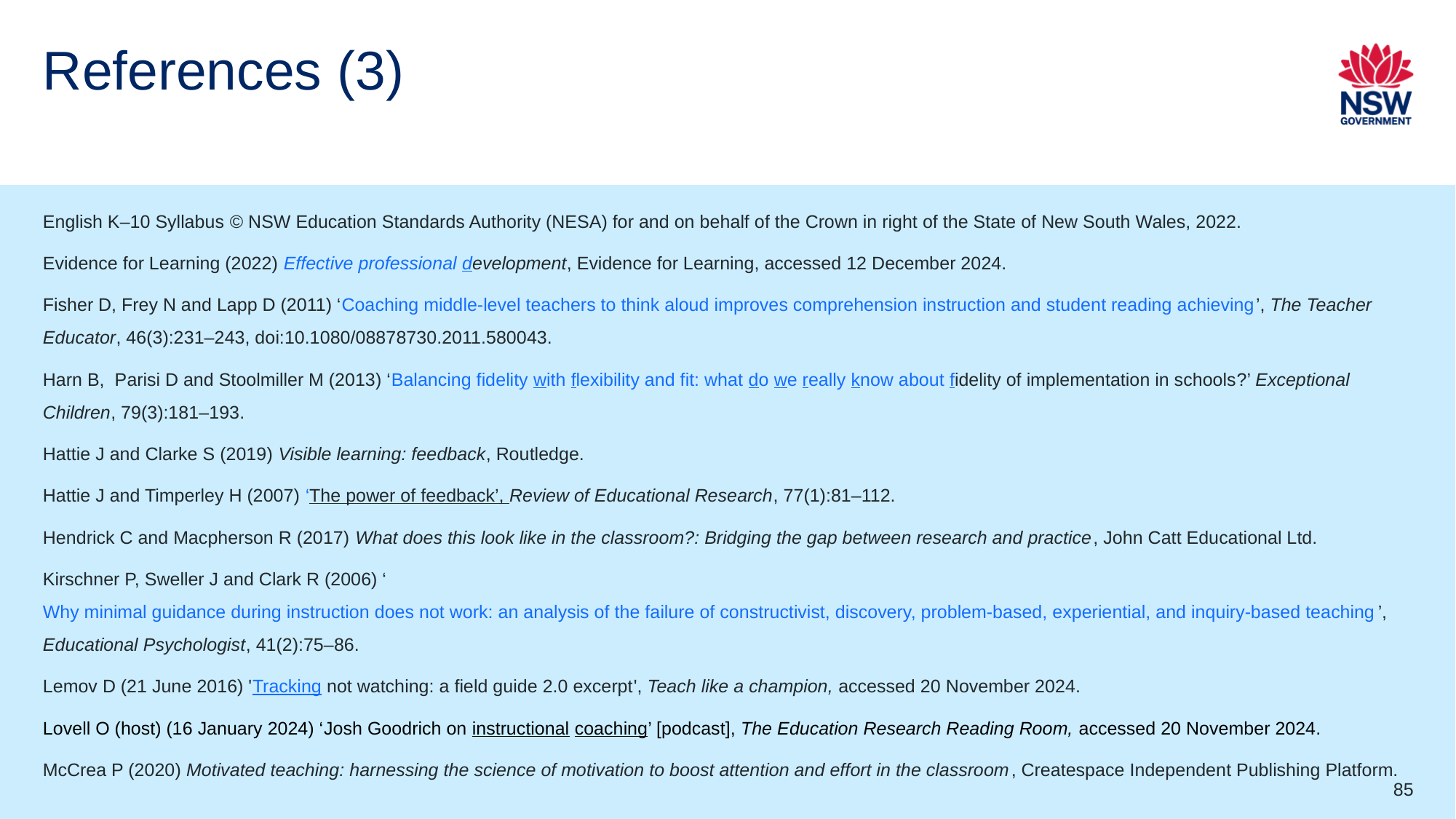

# References (3)
English K–10 Syllabus © NSW Education Standards Authority (NESA) for and on behalf of the Crown in right of the State of New South Wales, 2022.
Evidence for Learning (2022) Effective professional development, Evidence for Learning, accessed 12 December 2024.
Fisher D, Frey N and Lapp D (2011) ‘Coaching middle-level teachers to think aloud improves comprehension instruction and student reading achieving’, The Teacher Educator, 46(3):231–243, doi:10.1080/08878730.2011.580043.
Harn B,  Parisi D and Stoolmiller M (2013) ‘Balancing fidelity with flexibility and fit: what do we really know about fidelity of implementation in schools?’ Exceptional Children, 79(3):181–193.
Hattie J and Clarke S (2019) Visible learning: feedback, Routledge.
Hattie J and Timperley H (2007) ‘The power of feedback’, Review of Educational Research, 77(1):81–112.
Hendrick C and Macpherson R (2017) What does this look like in the classroom?: Bridging the gap between research and practice, John Catt Educational Ltd.
Kirschner P, Sweller J and Clark R (2006) ‘Why minimal guidance during instruction does not work: an analysis of the failure of constructivist, discovery, problem-based, experiential, and inquiry-based teaching’, Educational Psychologist, 41(2):75–86.
Lemov D (21 June 2016) 'Tracking not watching: a field guide 2.0 excerpt', Teach like a champion, accessed 20 November 2024.
Lovell O (host) (16 January 2024) ‘Josh Goodrich on instructional coaching’ [podcast], The Education Research Reading Room, accessed 20 November 2024.
McCrea P (2020) Motivated teaching: harnessing the science of motivation to boost attention and effort in the classroom, Createspace Independent Publishing Platform.
85